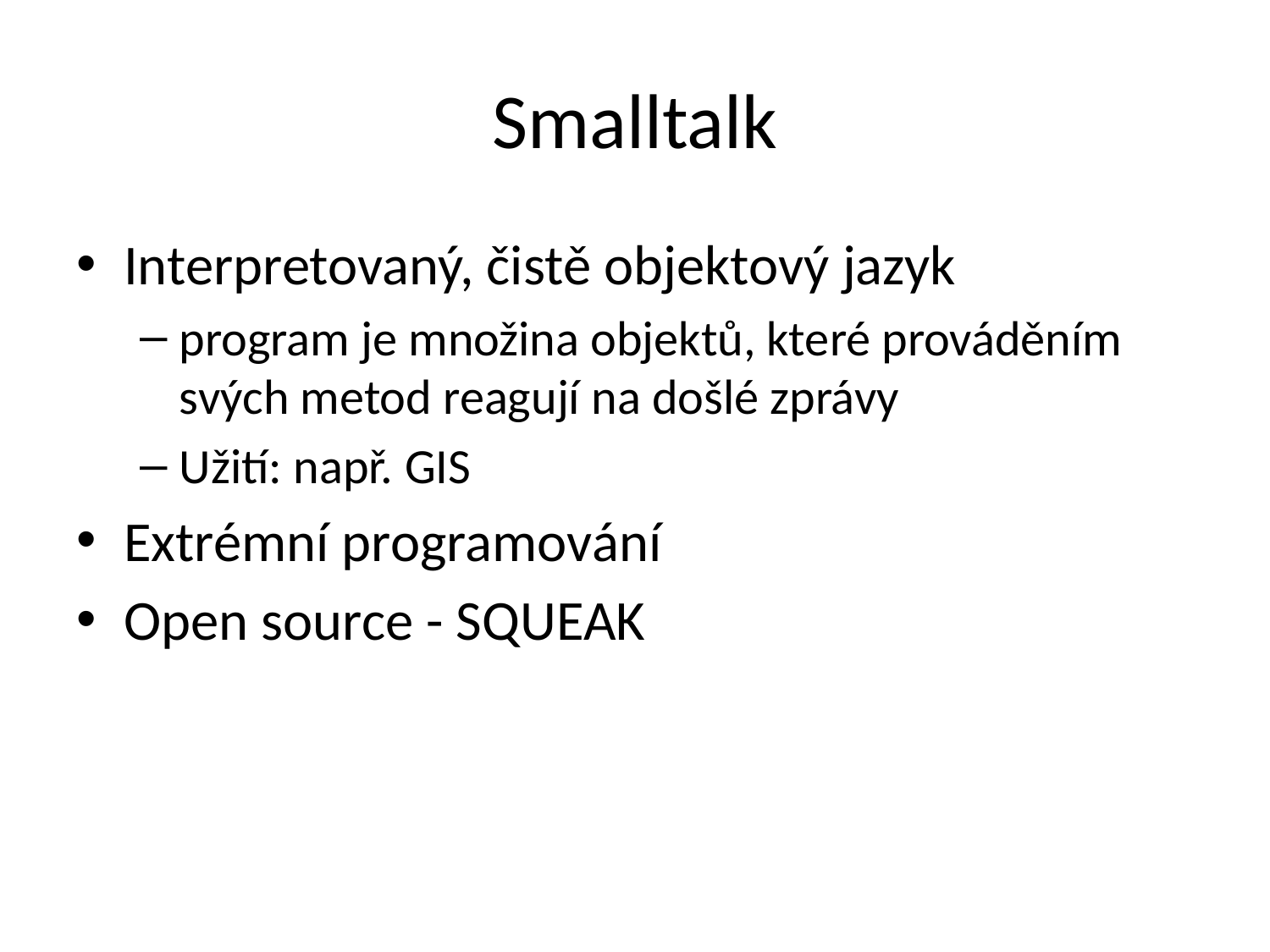

# Smalltalk
Interpretovaný, čistě objektový jazyk
program je množina objektů, které prováděním svých metod reagují na došlé zprávy
Užití: např. GIS
Extrémní programování
Open source - SQUEAK